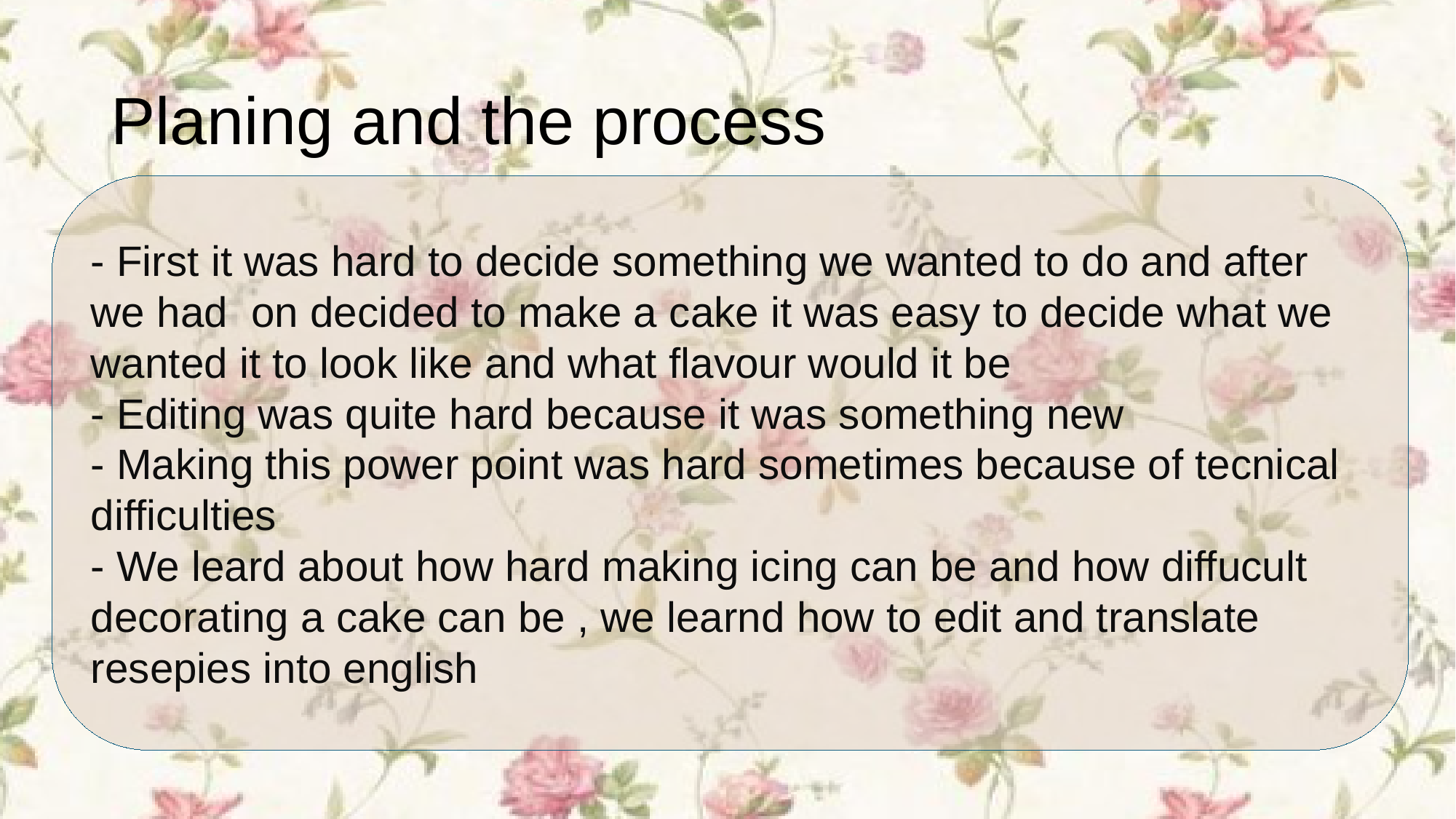

# Planing and the process
- First it was hard to decide something we wanted to do and after we had  on decided to make a cake it was easy to decide what we wanted it to look like and what flavour would it be
- Editing was quite hard because it was something new
- Making this power point was hard sometimes because of tecnical difficulties
- We leard about how hard making icing can be and how diffucult decorating a cake can be , we learnd how to edit and translate resepies into english